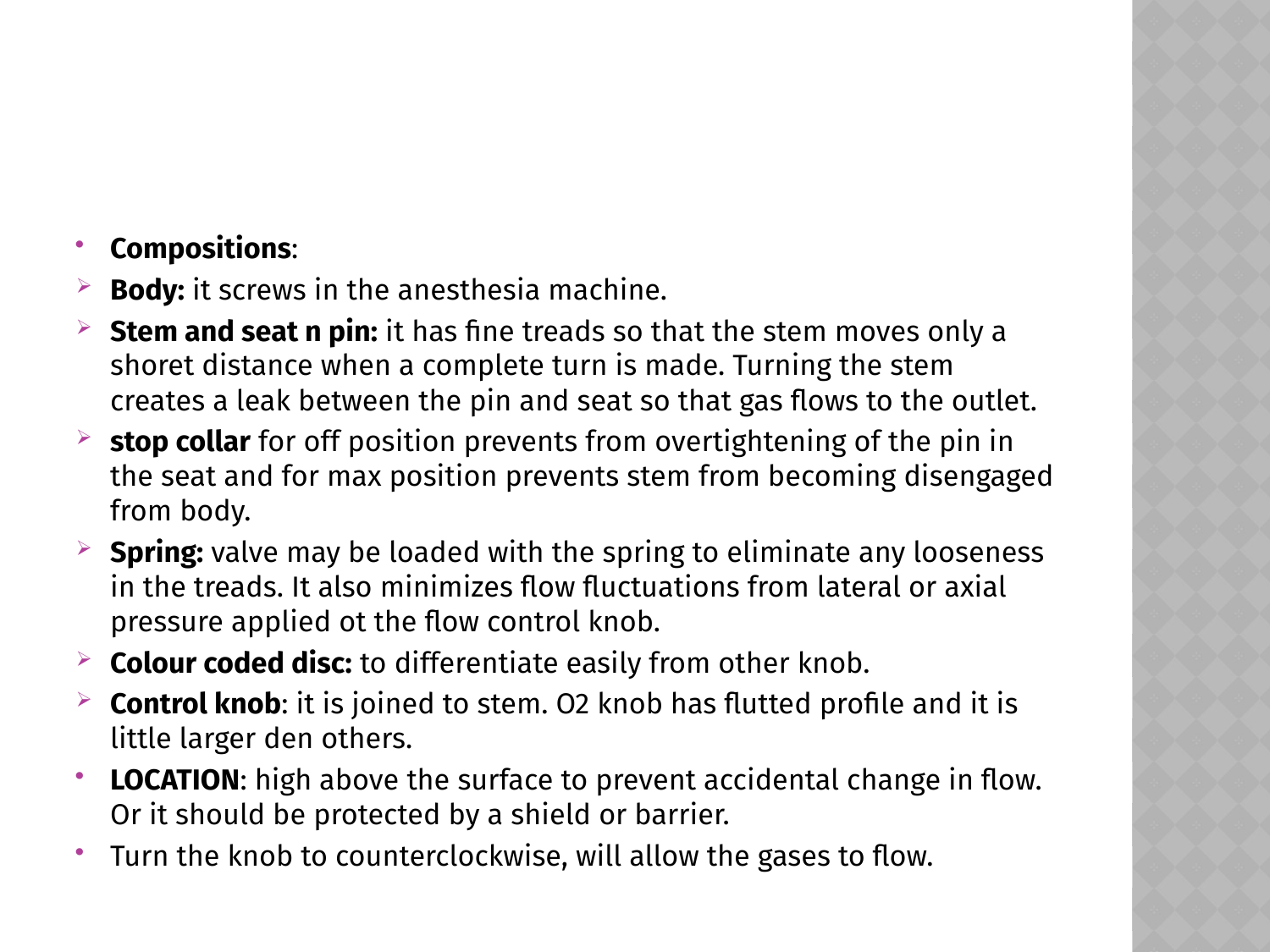

#
Compositions:
Body: it screws in the anesthesia machine.
Stem and seat n pin: it has fine treads so that the stem moves only a shoret distance when a complete turn is made. Turning the stem creates a leak between the pin and seat so that gas flows to the outlet.
stop collar for off position prevents from overtightening of the pin in the seat and for max position prevents stem from becoming disengaged from body.
Spring: valve may be loaded with the spring to eliminate any looseness in the treads. It also minimizes flow fluctuations from lateral or axial pressure applied ot the flow control knob.
Colour coded disc: to differentiate easily from other knob.
Control knob: it is joined to stem. O2 knob has flutted profile and it is little larger den others.
LOCATION: high above the surface to prevent accidental change in flow. Or it should be protected by a shield or barrier.
Turn the knob to counterclockwise, will allow the gases to flow.